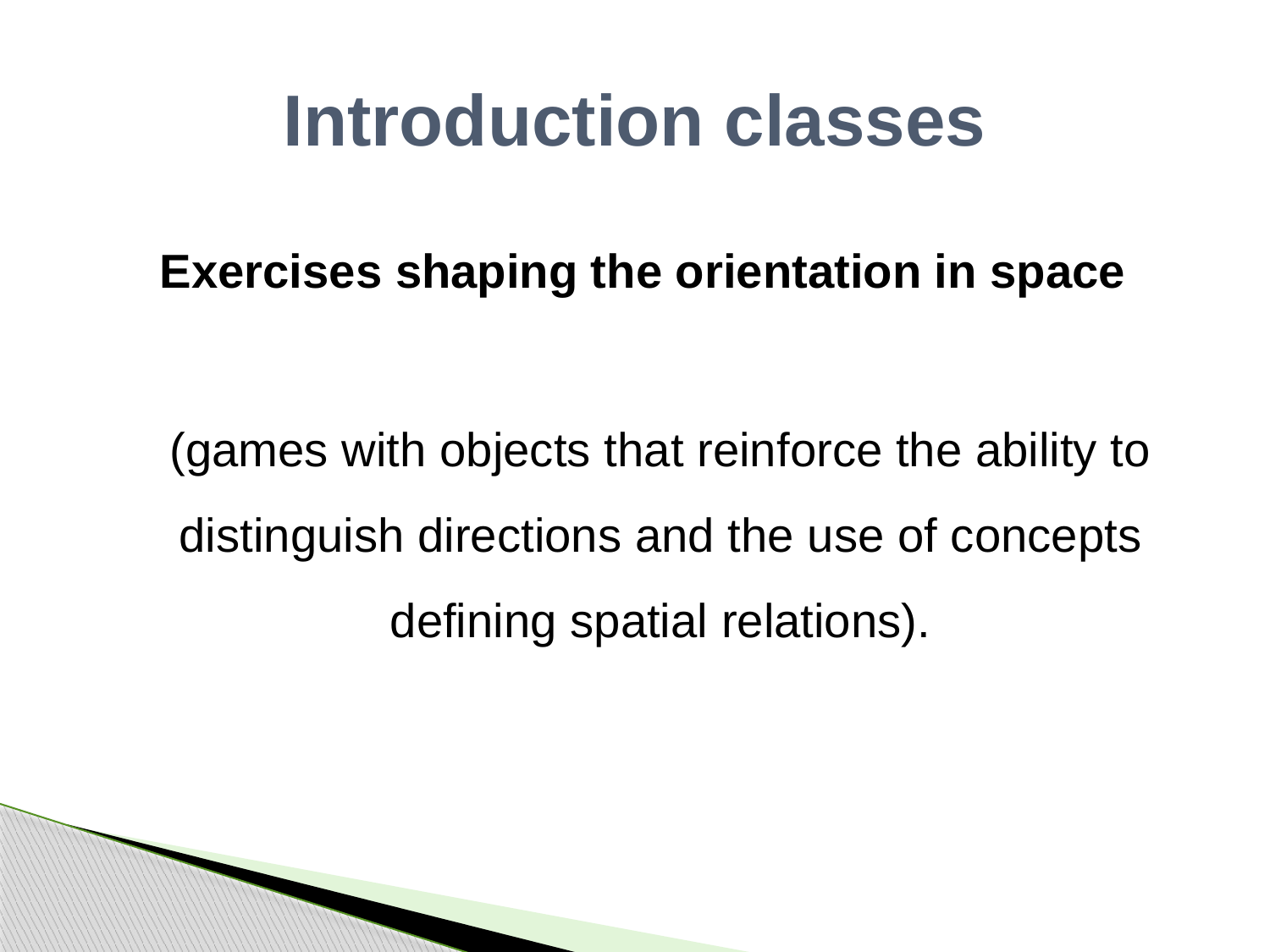

# Introduction classes
Exercises shaping the orientation in space
(games with objects that reinforce the ability to distinguish directions and the use of concepts defining spatial relations).